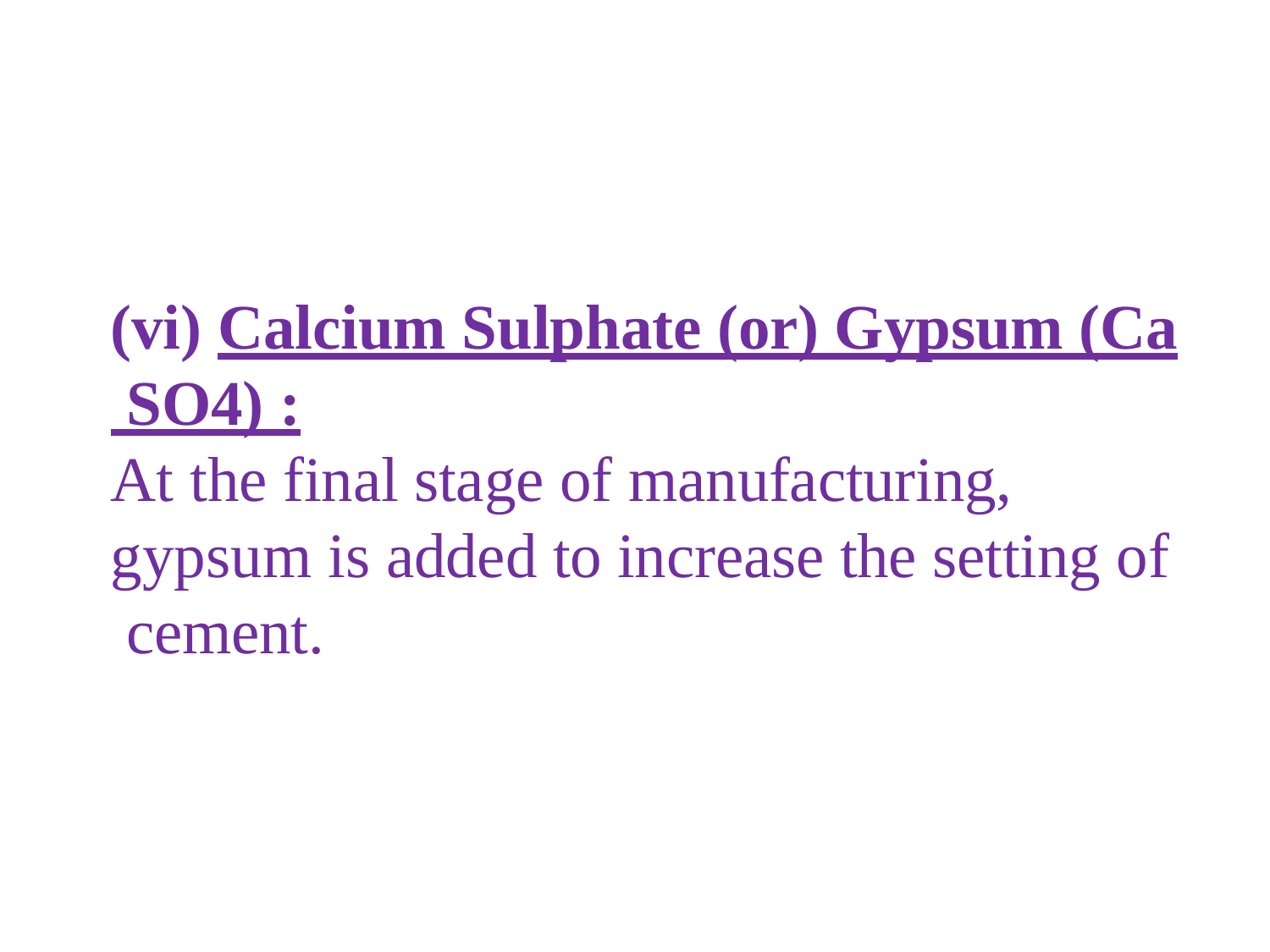

(vi) Calcium Sulphate (or) Gypsum (Ca  SO4) :
At the final stage of manufacturing,  gypsum is added to increase the setting of  cement.